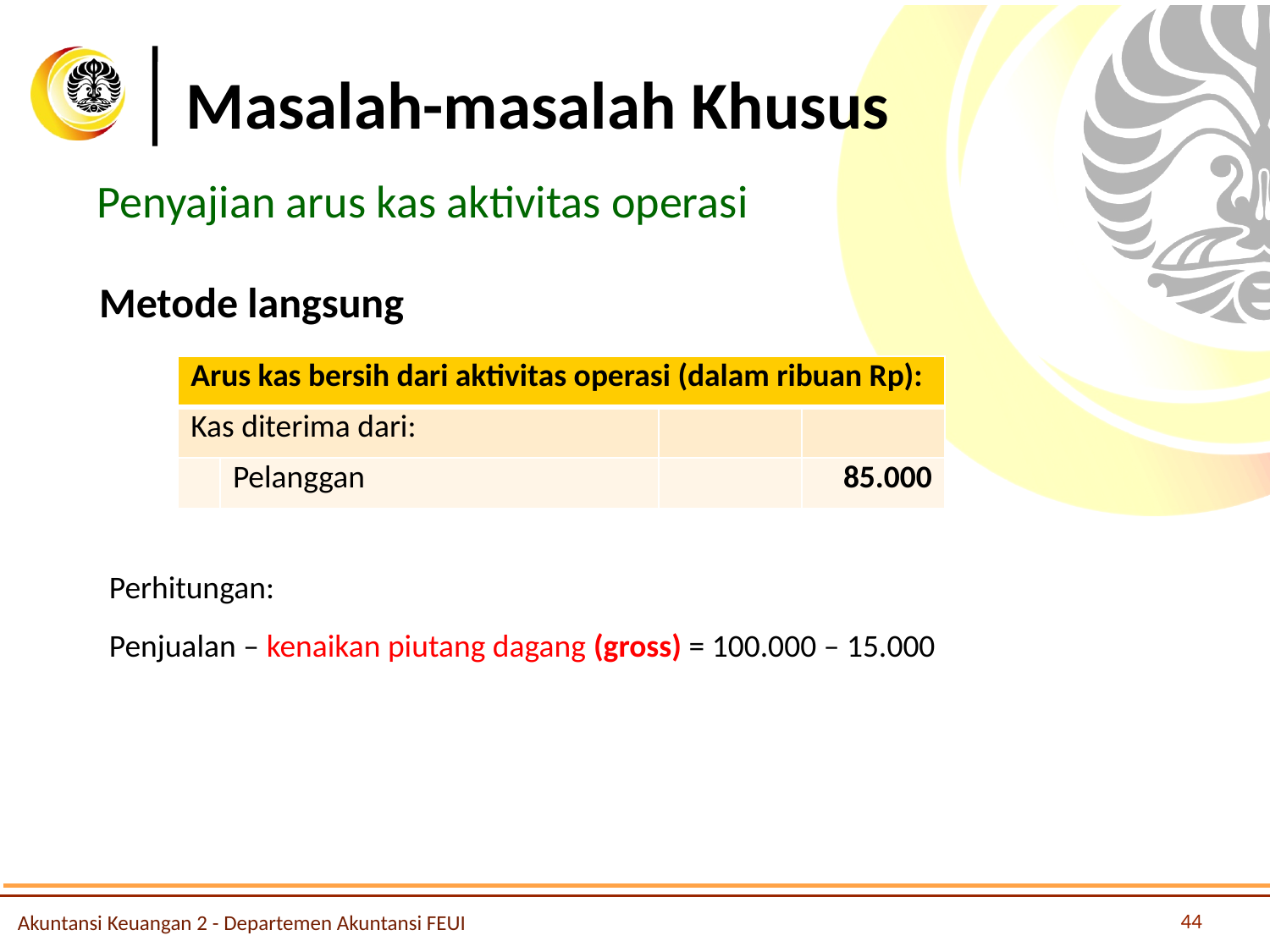

# Masalah-masalah Khusus
Penyajian arus kas aktivitas operasi
Metode langsung
| Arus kas bersih dari aktivitas operasi (dalam ribuan Rp): |  |  |  |
| --- | --- | --- | --- |
| Kas diterima dari: |  |  |  |
|  | Pelanggan |  | 85.000 |
Perhitungan:
Penjualan – kenaikan piutang dagang (gross) = 100.000 – 15.000
44
Akuntansi Keuangan 2 - Departemen Akuntansi FEUI